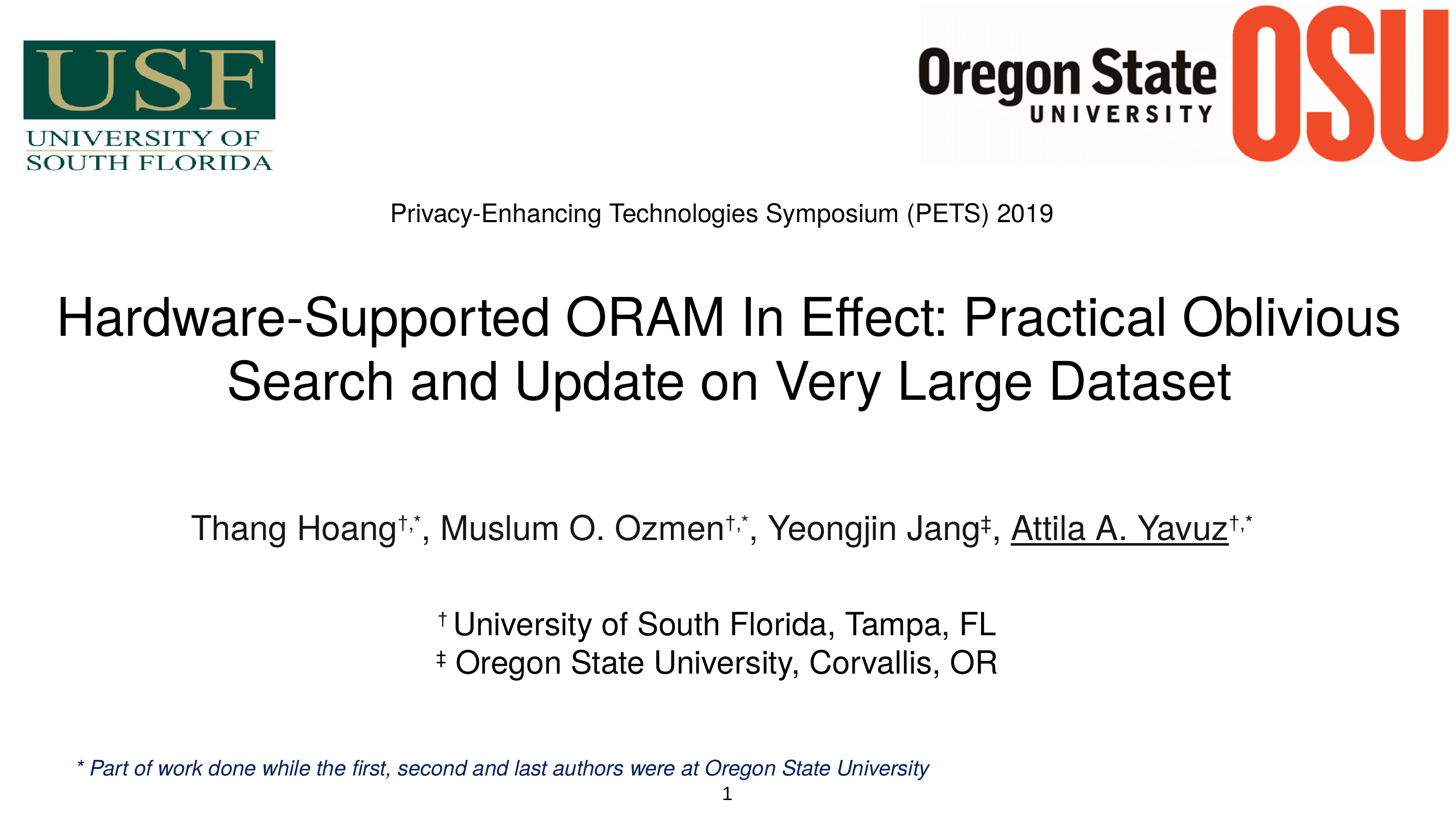

Privacy-Enhancing Technologies Symposium (PETS) 2019
# Hardware-Supported ORAM In Effect: Practical Oblivious Search and Update on Very Large Dataset
Thang Hoang†,*, Muslum O. Ozmen†,*, Yeongjin Jang‡, Attila A. Yavuz†,*
† University of South Florida, Tampa, FL
‡ Oregon State University, Corvallis, OR
* Part of work done while the first, second and last authors were at Oregon State University
1